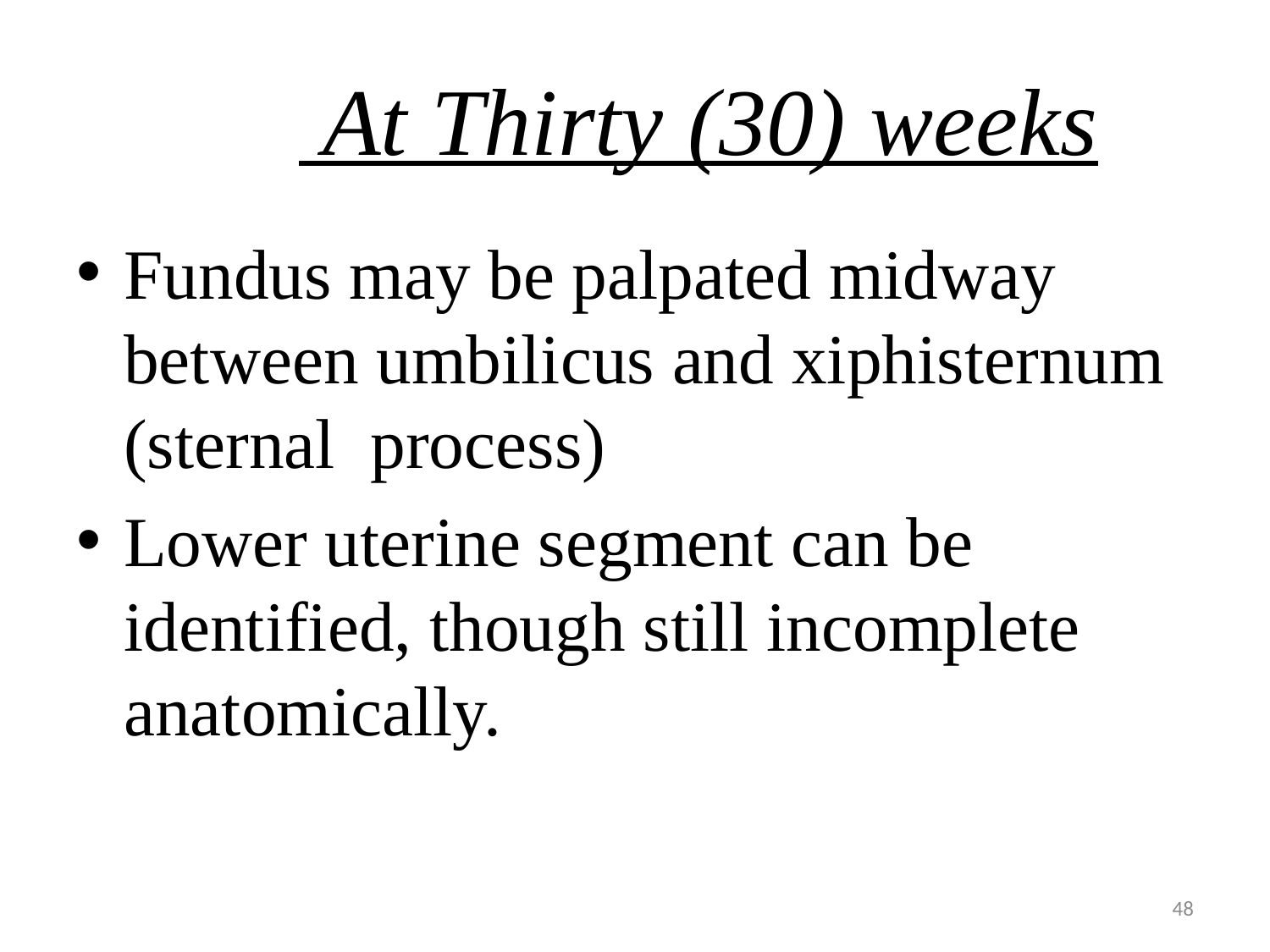

# At Thirty (30) weeks
Fundus may be palpated midway between umbilicus and xiphisternum (sternal  process)
Lower uterine segment can be identified, though still incomplete  anatomically.
48